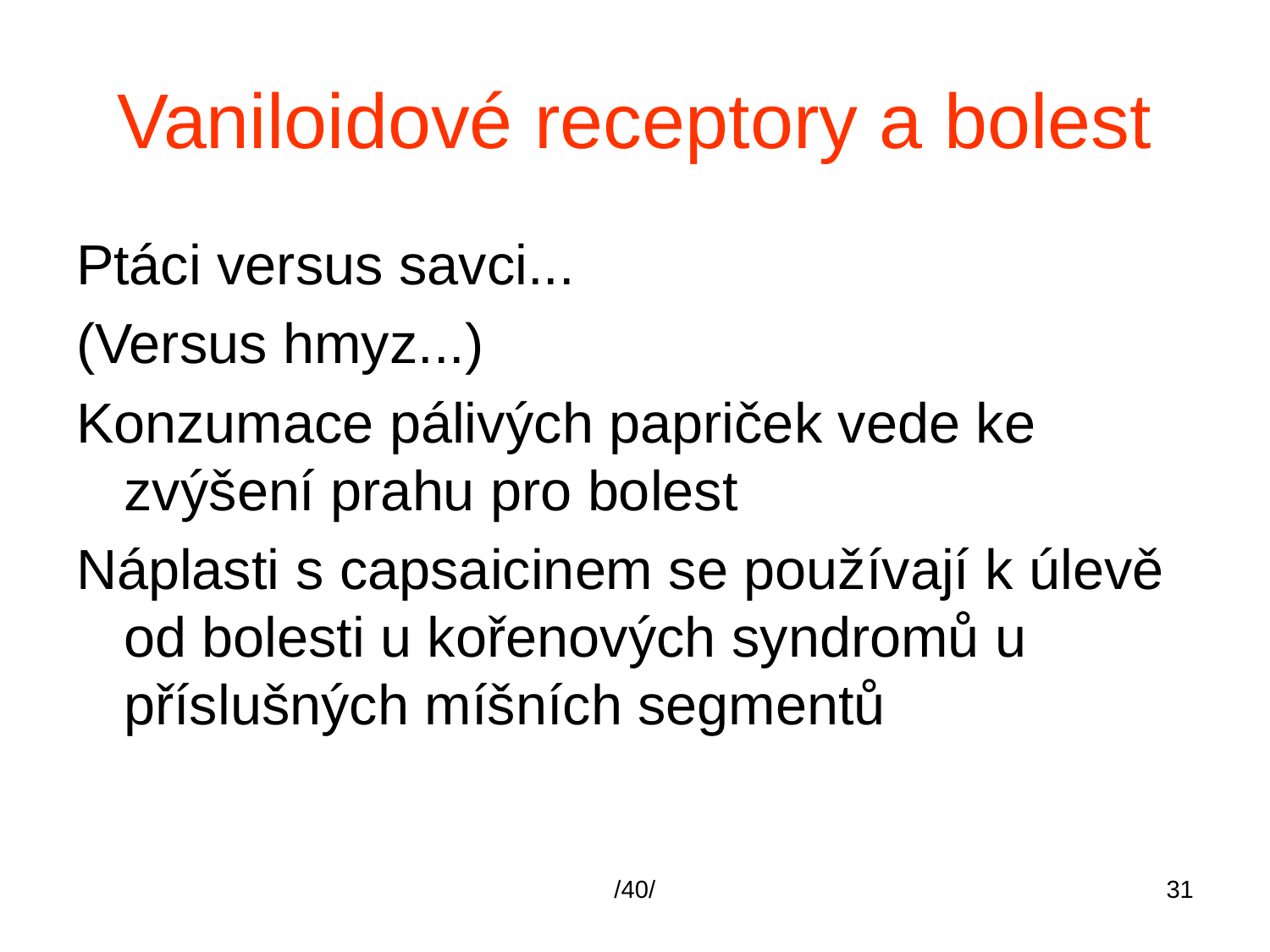

# Vaniloidové receptory a bolest
Ptáci versus savci...
(Versus hmyz...)
Konzumace pálivých papriček vede ke zvýšení prahu pro bolest
Náplasti s capsaicinem se používají k úlevě od bolesti u kořenových syndromů u příslušných míšních segmentů
/40/
31